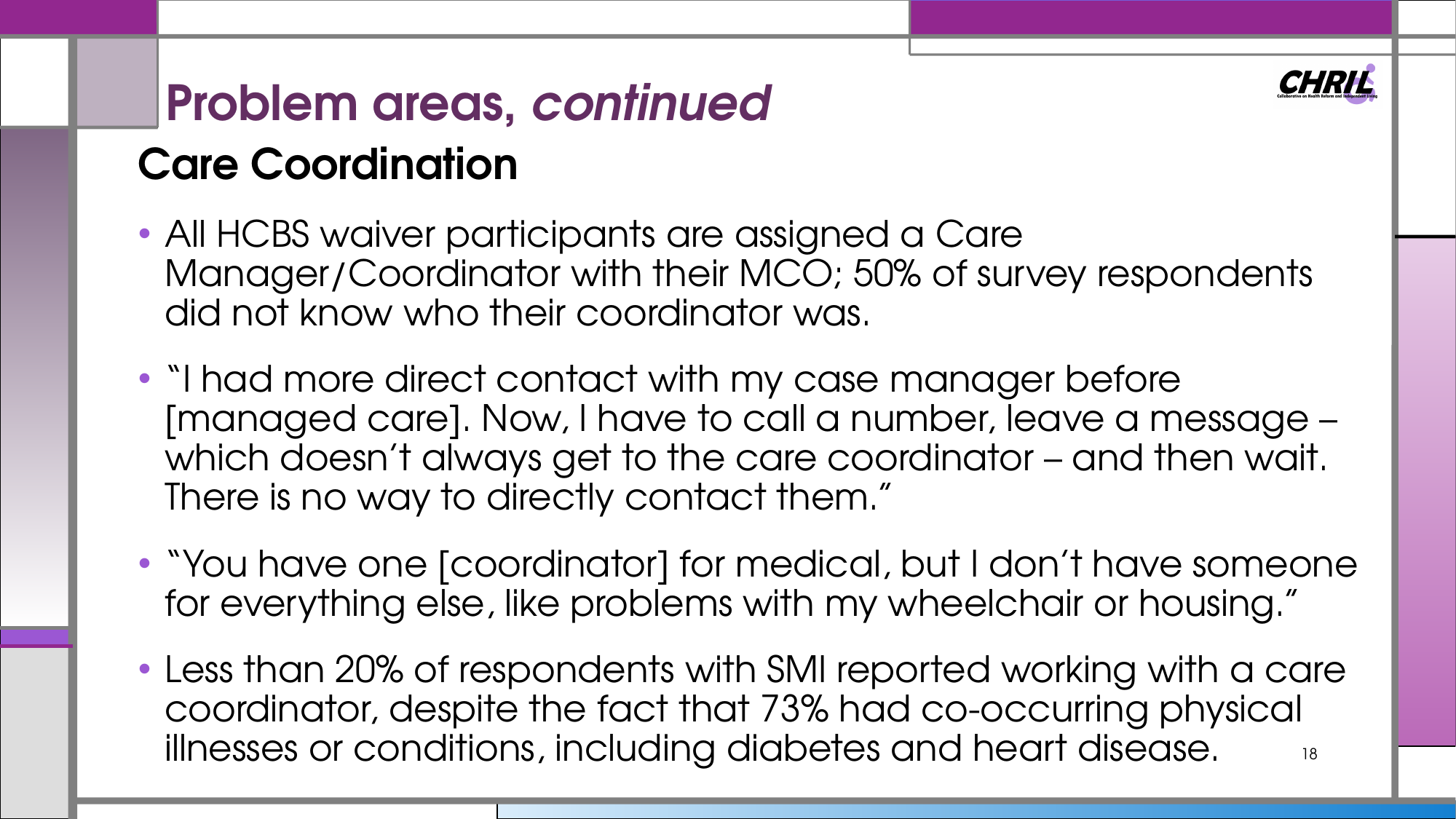

# Problem areas, continued
Care Coordination
All HCBS waiver participants are assigned a Care Manager/Coordinator with their MCO; 50% of survey respondents did not know who their coordinator was.
“I had more direct contact with my case manager before [managed care]. Now, I have to call a number, leave a message – which doesn’t always get to the care coordinator – and then wait. There is no way to directly contact them.”
“You have one [coordinator] for medical, but I don’t have someone for everything else, like problems with my wheelchair or housing.”
Less than 20% of respondents with SMI reported working with a care coordinator, despite the fact that 73% had co-occurring physical illnesses or conditions, including diabetes and heart disease.
18